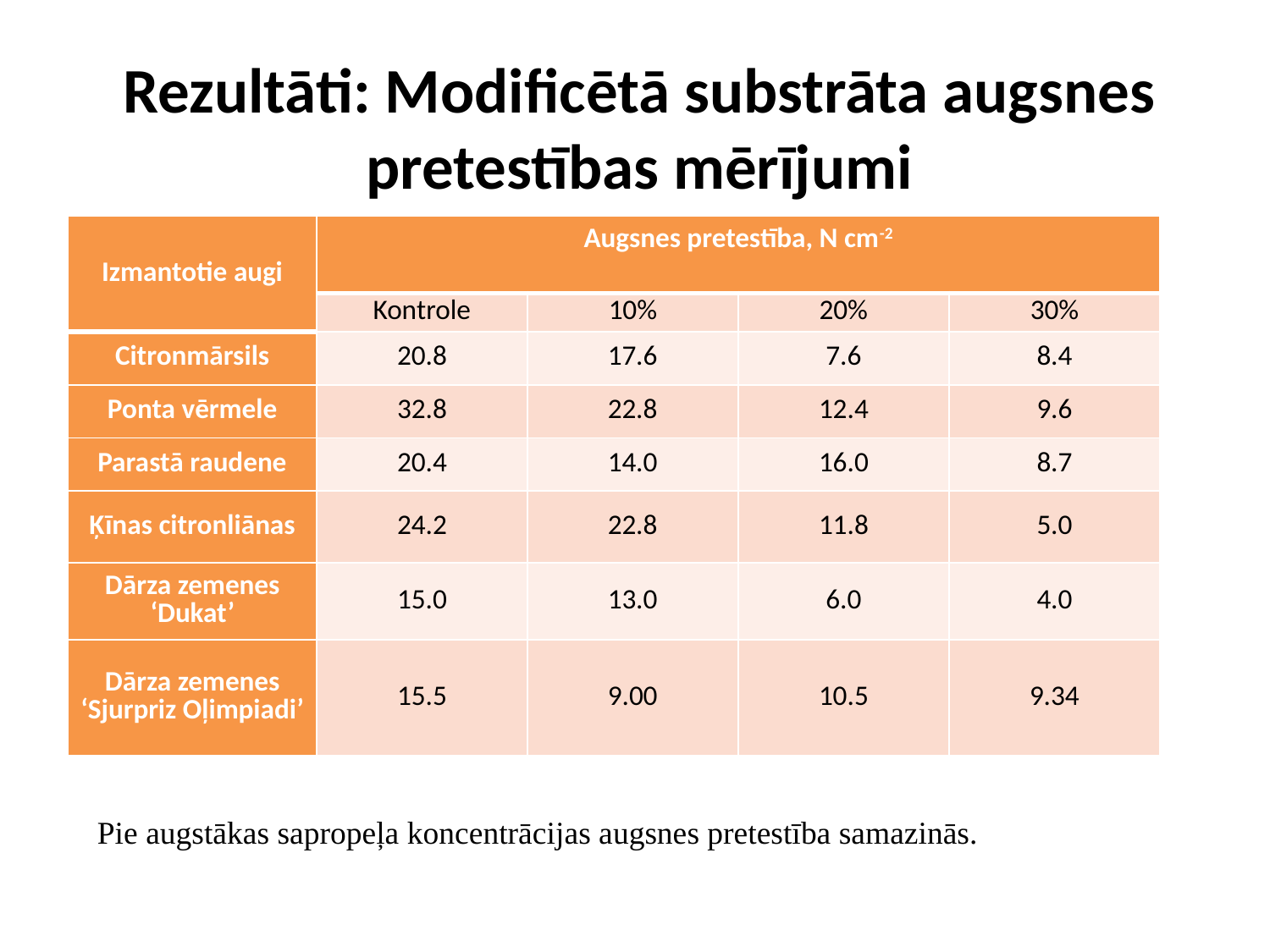

# Rezultāti: Modificētā substrāta augsnes pretestības mērījumi
| Izmantotie augi | Augsnes pretestība, N cm-2 |  |  |  |
| --- | --- | --- | --- | --- |
|  | Kontrole | 10% | 20% | 30% |
| Citronmārsils | 20.8 | 17.6 | 7.6 | 8.4 |
| Ponta vērmele | 32.8 | 22.8 | 12.4 | 9.6 |
| Parastā raudene | 20.4 | 14.0 | 16.0 | 8.7 |
| Ķīnas citronliānas | 24.2 | 22.8 | 11.8 | 5.0 |
| Dārza zemenes ‘Dukat’ | 15.0 | 13.0 | 6.0 | 4.0 |
| Dārza zemenes ‘Sjurpriz Oļimpiadi’ | 15.5 | 9.00 | 10.5 | 9.34 |
Pie augstākas sapropeļa koncentrācijas augsnes pretestība samazinās.